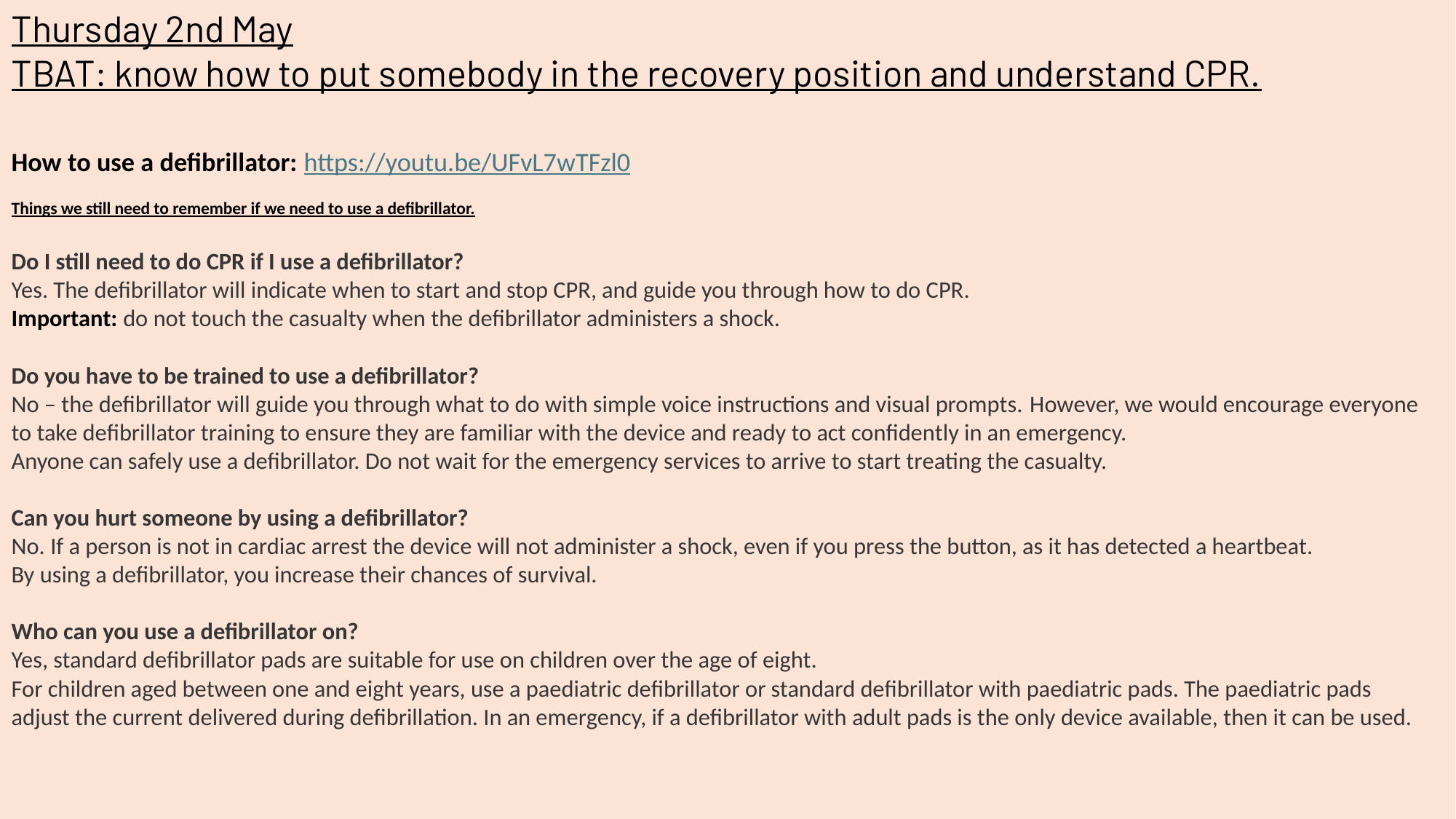

# Thursday 2nd May TBAT: know how to put somebody in the recovery position and understand CPR. How to use a defibrillator: https://youtu.be/UFvL7wTFzl0

Things we still need to remember if we need to use a defibrillator.

Do I still need to do CPR if I use a defibrillator?
Yes. The defibrillator will indicate when to start and stop CPR, and guide you through how to do CPR.
Important: do not touch the casualty when the defibrillator administers a shock.

Do you have to be trained to use a defibrillator?
No – the defibrillator will guide you through what to do with simple voice instructions and visual prompts. However, we would encourage everyone to take defibrillator training to ensure they are familiar with the device and ready to act confidently in an emergency.
Anyone can safely use a defibrillator. Do not wait for the emergency services to arrive to start treating the casualty.

Can you hurt someone by using a defibrillator?
No. If a person is not in cardiac arrest the device will not administer a shock, even if you press the button, as it has detected a heartbeat.
By using a defibrillator, you increase their chances of survival.

Who can you use a defibrillator on?
Yes, standard defibrillator pads are suitable for use on children over the age of eight.
For children aged between one and eight years, use a paediatric defibrillator or standard defibrillator with paediatric pads. The paediatric pads adjust the current delivered during defibrillation. In an emergency, if a defibrillator with adult pads is the only device available, then it can be used.